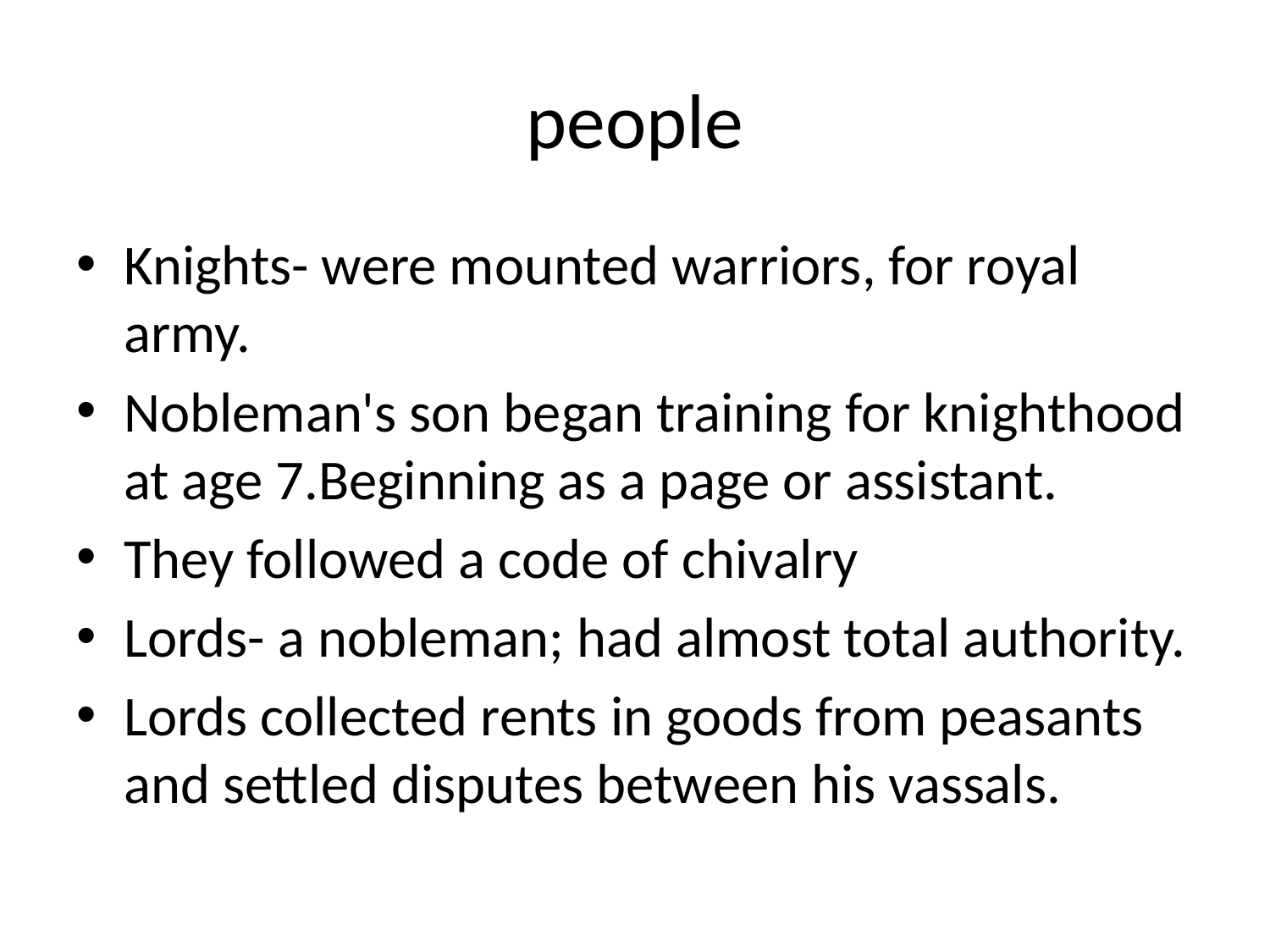

# people
Knights- were mounted warriors, for royal army.
Nobleman's son began training for knighthood at age 7.Beginning as a page or assistant.
They followed a code of chivalry
Lords- a nobleman; had almost total authority.
Lords collected rents in goods from peasants and settled disputes between his vassals.